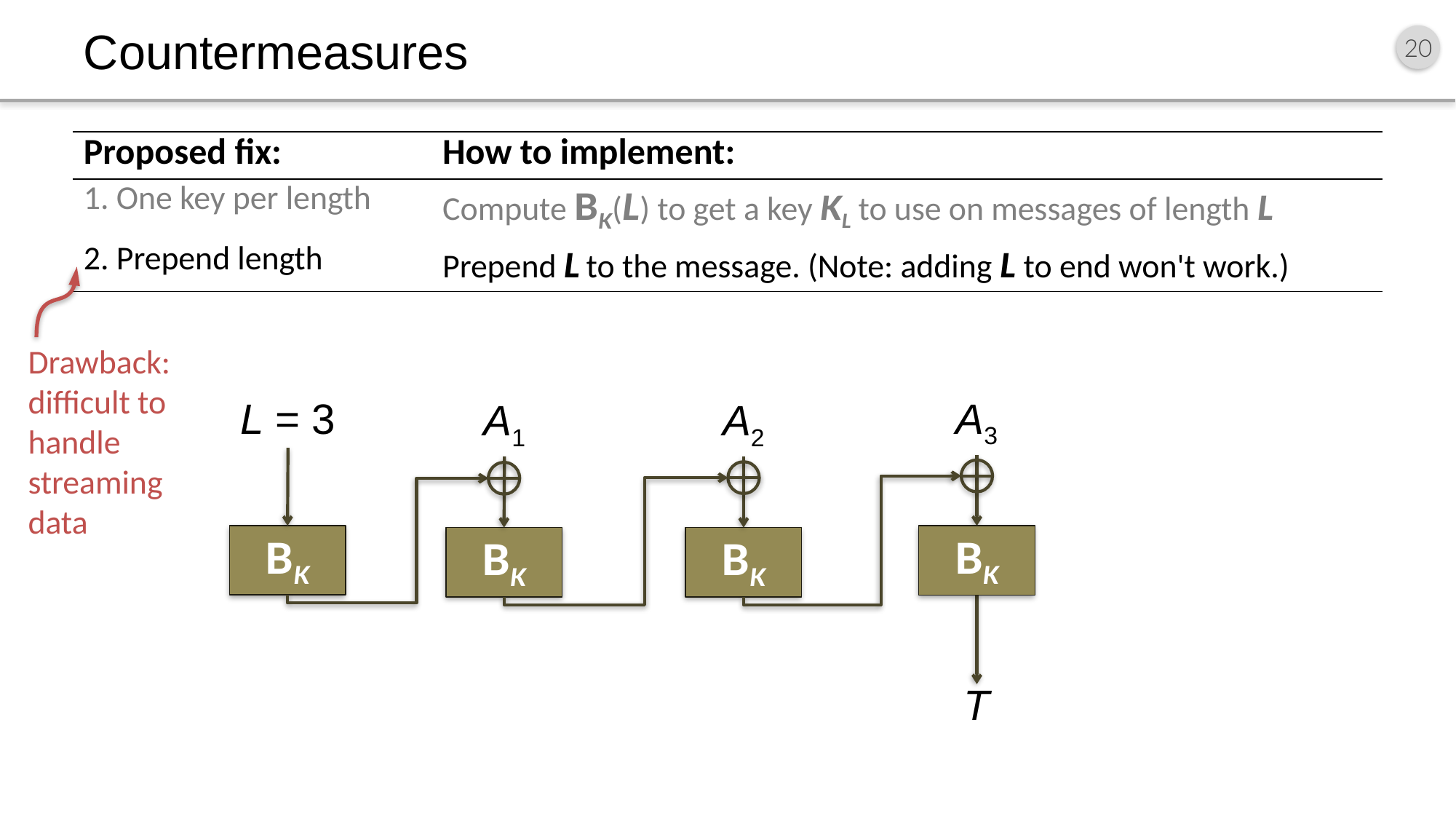

# Countermeasures
| Proposed fix: | How to implement: |
| --- | --- |
| 1. One key per length | Compute BK(L) to get a key KL to use on messages of length L |
| 2. Prepend length | Prepend L to the message. (Note: adding L to end won't work.) |
Drawback:
difficult to handle streaming data
L = 3
A3
A1
A2

BK
BK
BK
T

BK